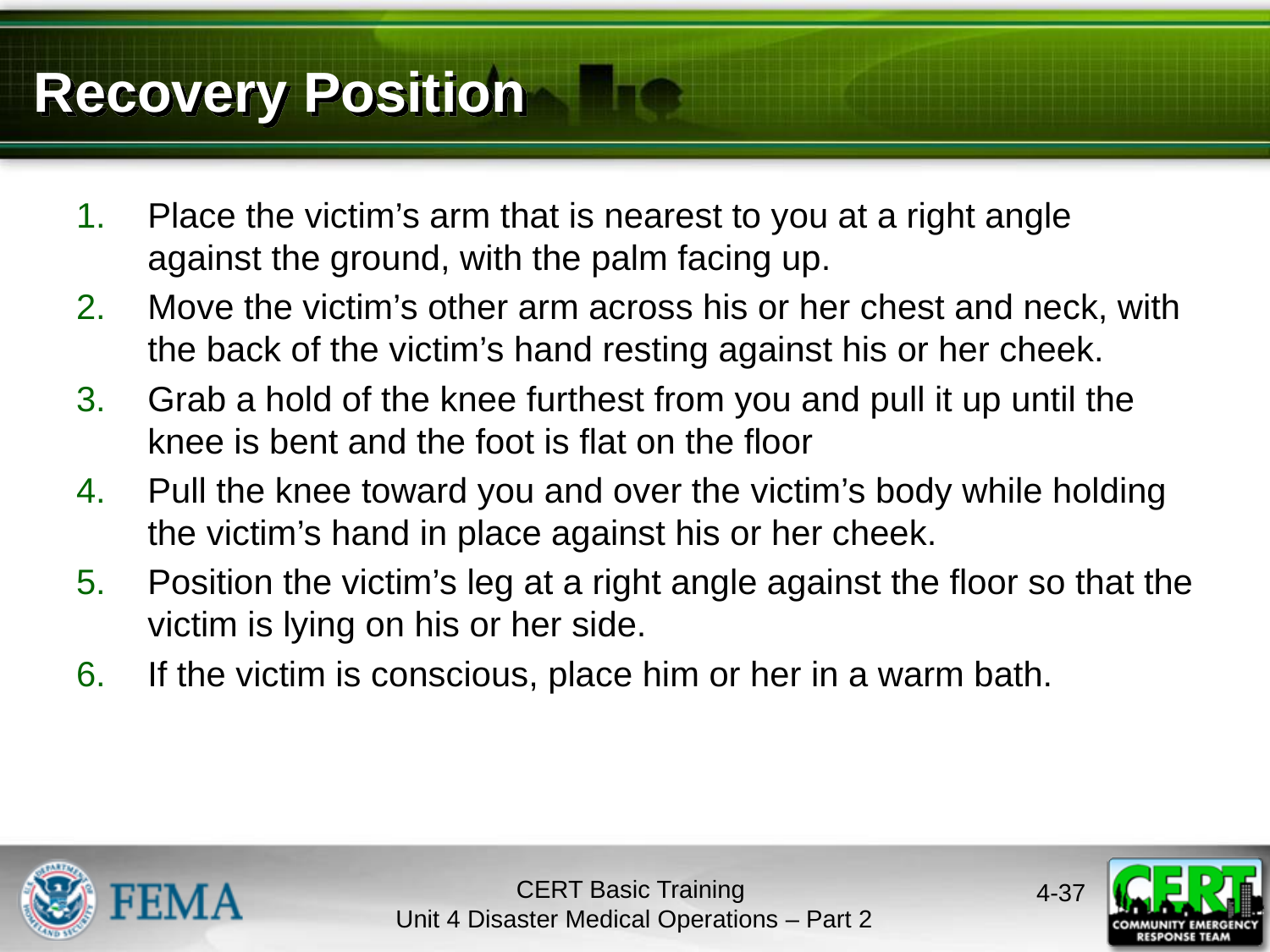

# Recovery Position
Place the victim’s arm that is nearest to you at a right angle against the ground, with the palm facing up.
Move the victim’s other arm across his or her chest and neck, with the back of the victim’s hand resting against his or her cheek.
Grab a hold of the knee furthest from you and pull it up until the knee is bent and the foot is flat on the floor
Pull the knee toward you and over the victim’s body while holding the victim’s hand in place against his or her cheek.
Position the victim’s leg at a right angle against the floor so that the victim is lying on his or her side.
If the victim is conscious, place him or her in a warm bath.

CERT Basic Training
 Unit 4 Disaster Medical Operations – Part 2
4-37